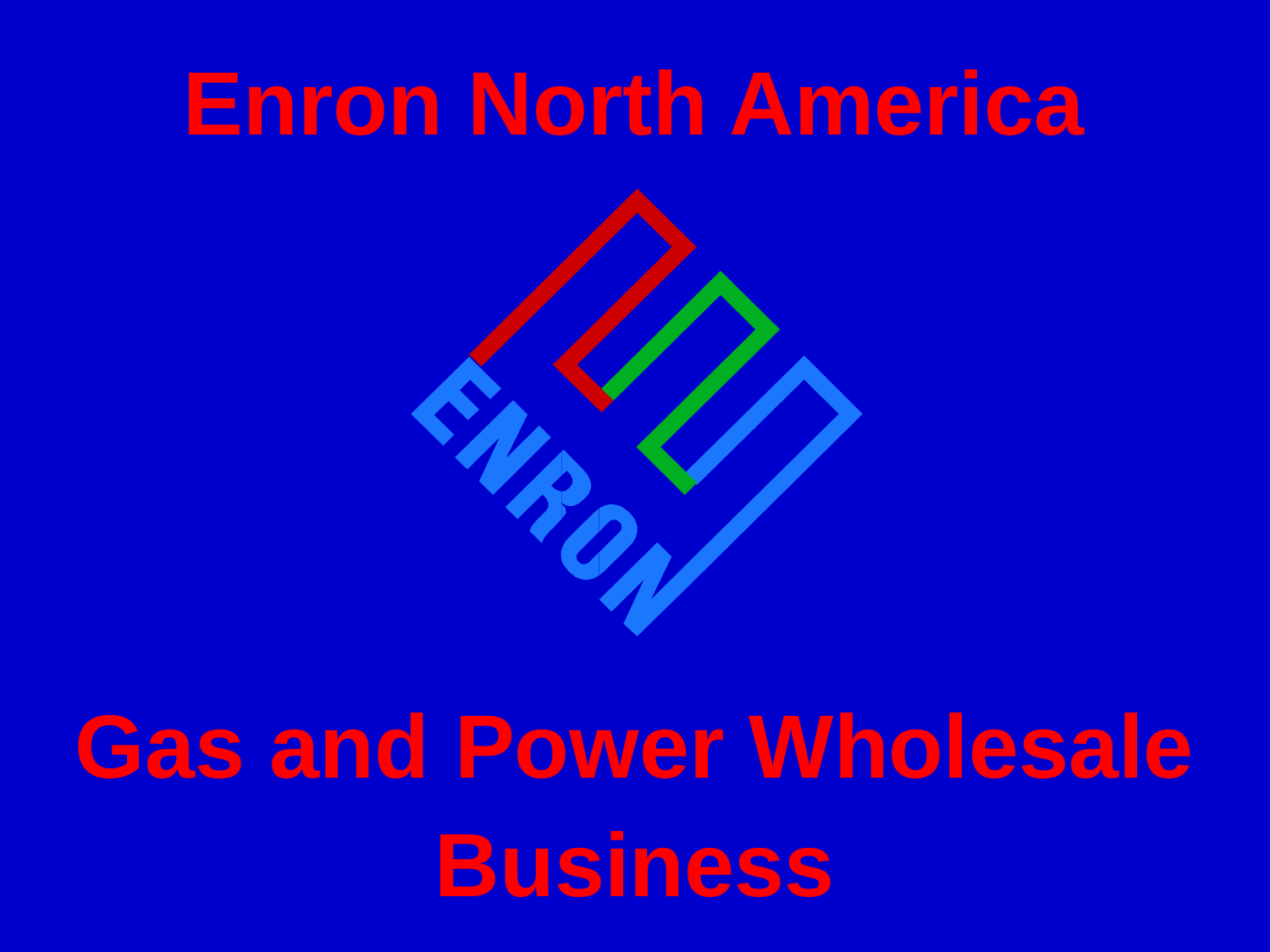

Enron North America

# Gas and Power Wholesale Business